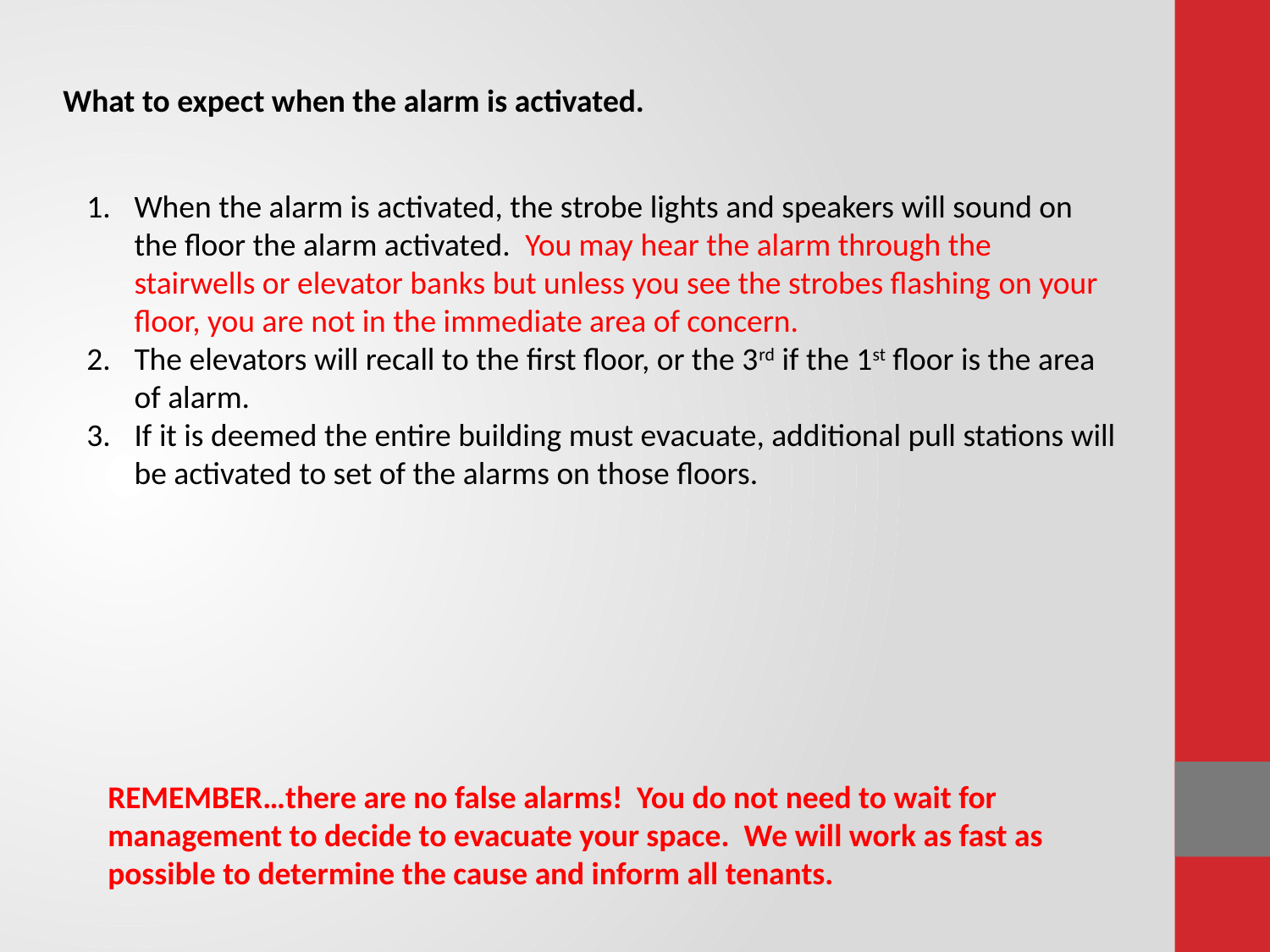

What to expect when the alarm is activated.
When the alarm is activated, the strobe lights and speakers will sound on the floor the alarm activated.  You may hear the alarm through the stairwells or elevator banks but unless you see the strobes flashing on your floor, you are not in the immediate area of concern.
The elevators will recall to the first floor, or the 3rd if the 1st floor is the area of alarm.
If it is deemed the entire building must evacuate, additional pull stations will be activated to set of the alarms on those floors.
REMEMBER…there are no false alarms!  You do not need to wait for management to decide to evacuate your space.  We will work as fast as possible to determine the cause and inform all tenants.